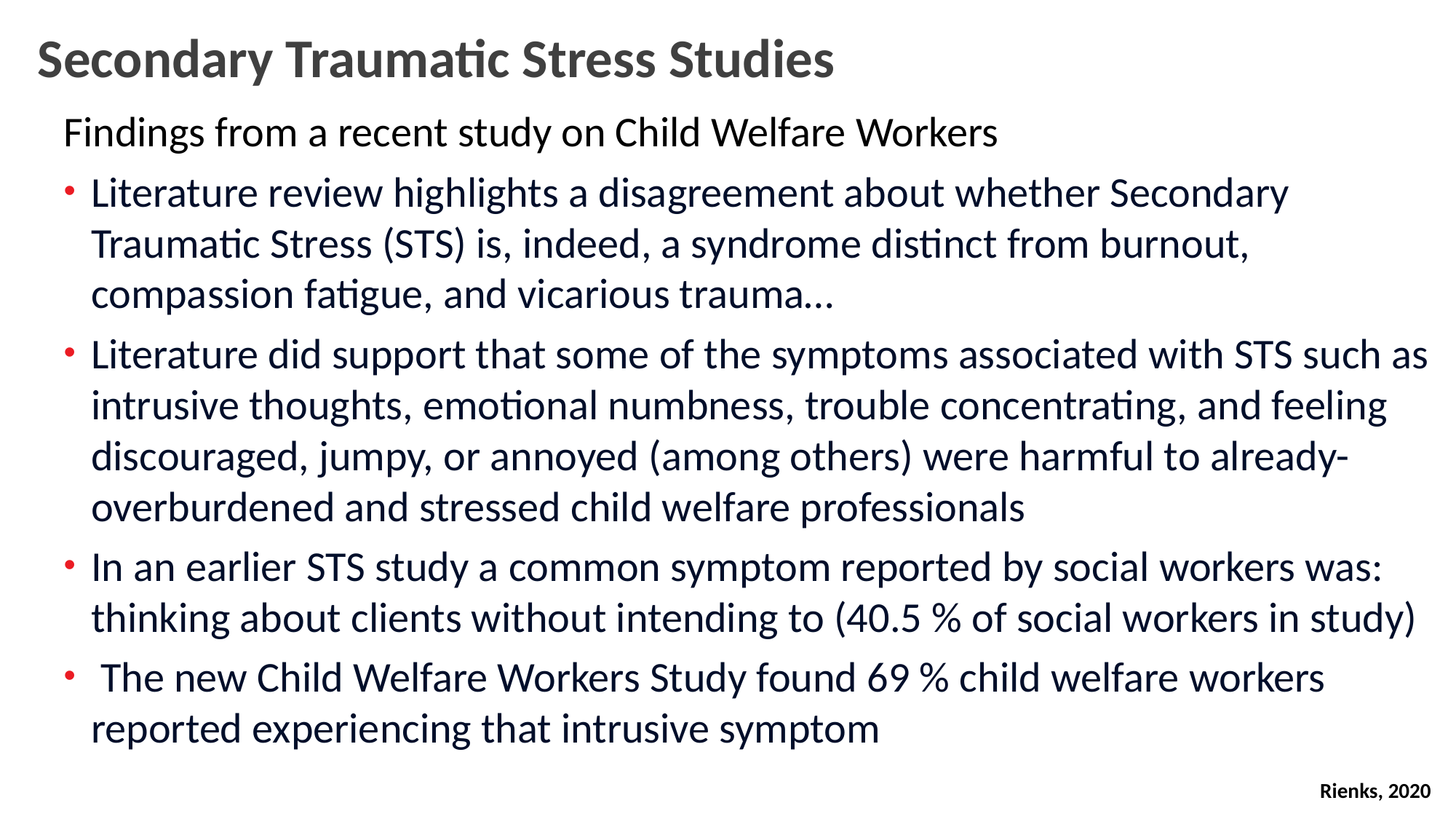

# Secondary Traumatic Stress Studies
Findings from a recent study on Child Welfare Workers
Literature review highlights a disagreement about whether Secondary Traumatic Stress (STS) is, indeed, a syndrome distinct from burnout, compassion fatigue, and vicarious trauma…
Literature did support that some of the symptoms associated with STS such as intrusive thoughts, emotional numbness, trouble concentrating, and feeling discouraged, jumpy, or annoyed (among others) were harmful to already-overburdened and stressed child welfare professionals
In an earlier STS study a common symptom reported by social workers was: thinking about clients without intending to (40.5 % of social workers in study)
 The new Child Welfare Workers Study found 69 % child welfare workers reported experiencing that intrusive symptom

Rienks, 2020